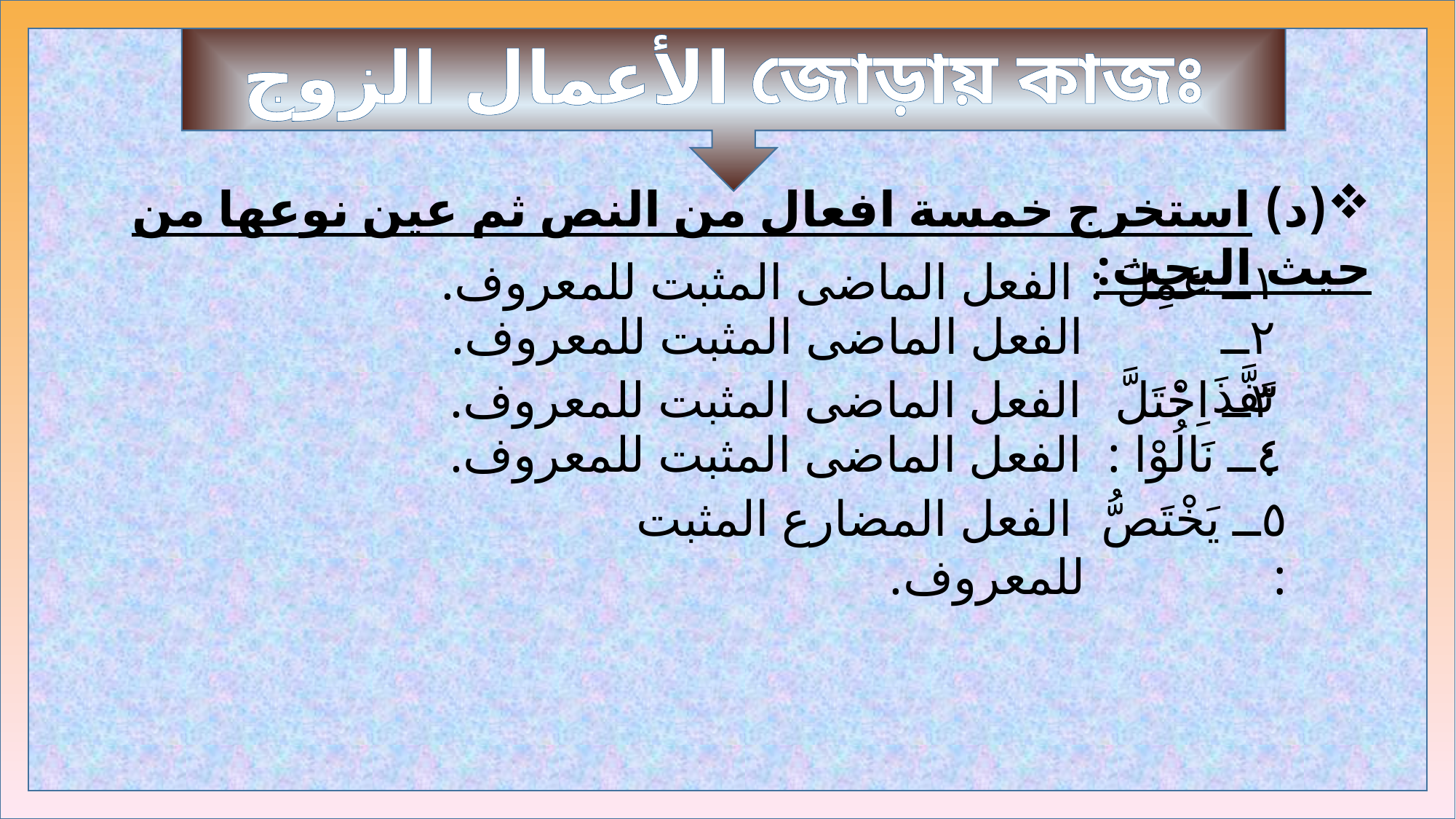

জোড়ায় কাজঃ الأعمال الزوج
(د) استخرج خمسة افعال من النص ثم عين نوعها من حيث البحث:
  الفعل الماضى المثبت للمعروف.
١ــ عَمِلَ :
الفعل الماضى المثبت للمعروف.
٢ــ  نَفَّذَ  :
الفعل الماضى المثبت للمعروف.
٣ــ اِحْتَلَّ :
الفعل الماضى المثبت للمعروف.
٤ــ نَالُوْا :
 الفعل المضارع المثبت للمعروف.
٥ــ يَخْتَصُّ :